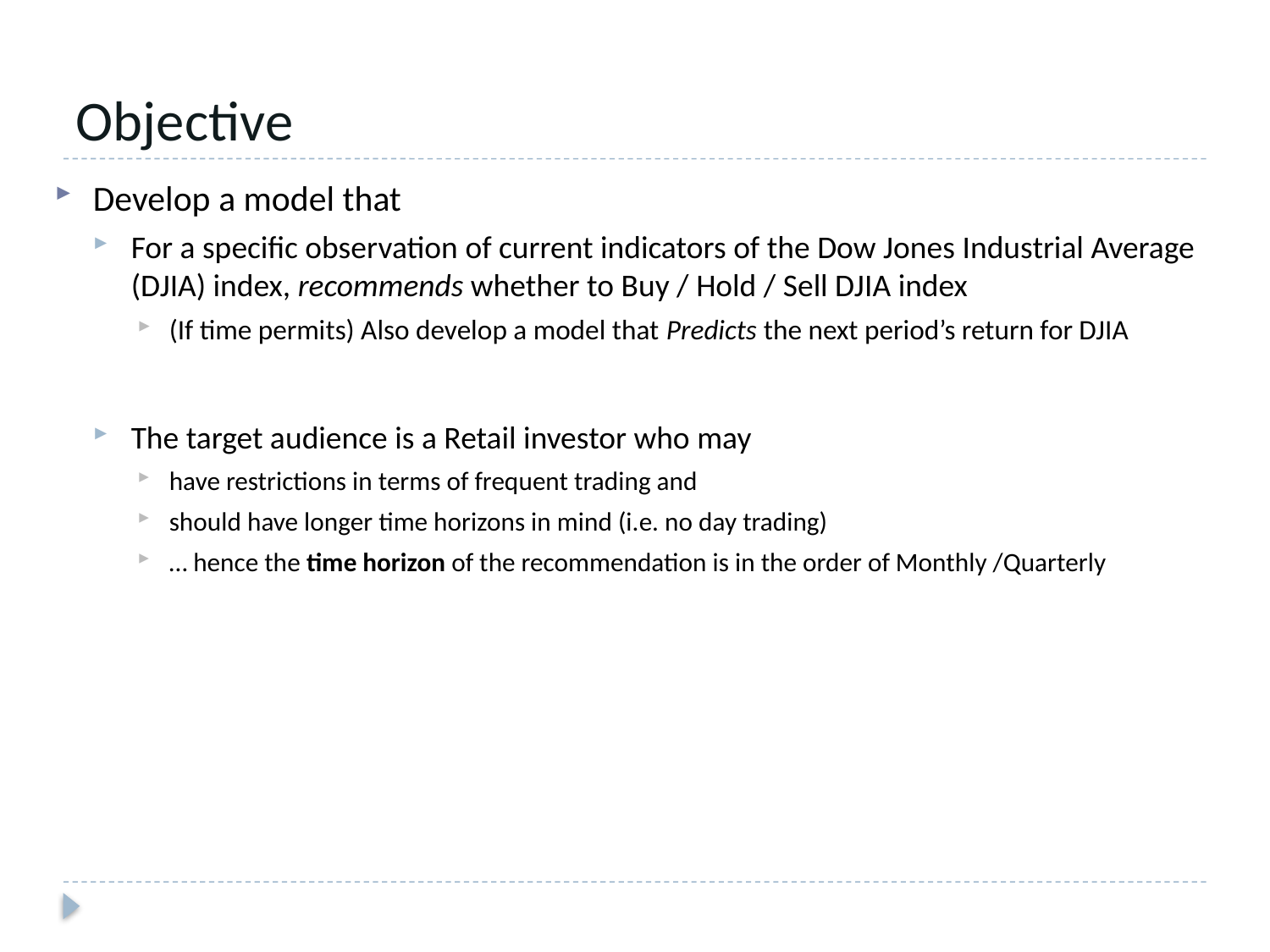

# Objective
Develop a model that
For a specific observation of current indicators of the Dow Jones Industrial Average (DJIA) index, recommends whether to Buy / Hold / Sell DJIA index
(If time permits) Also develop a model that Predicts the next period’s return for DJIA

The target audience is a Retail investor who may
have restrictions in terms of frequent trading and
should have longer time horizons in mind (i.e. no day trading)
… hence the time horizon of the recommendation is in the order of Monthly /Quarterly